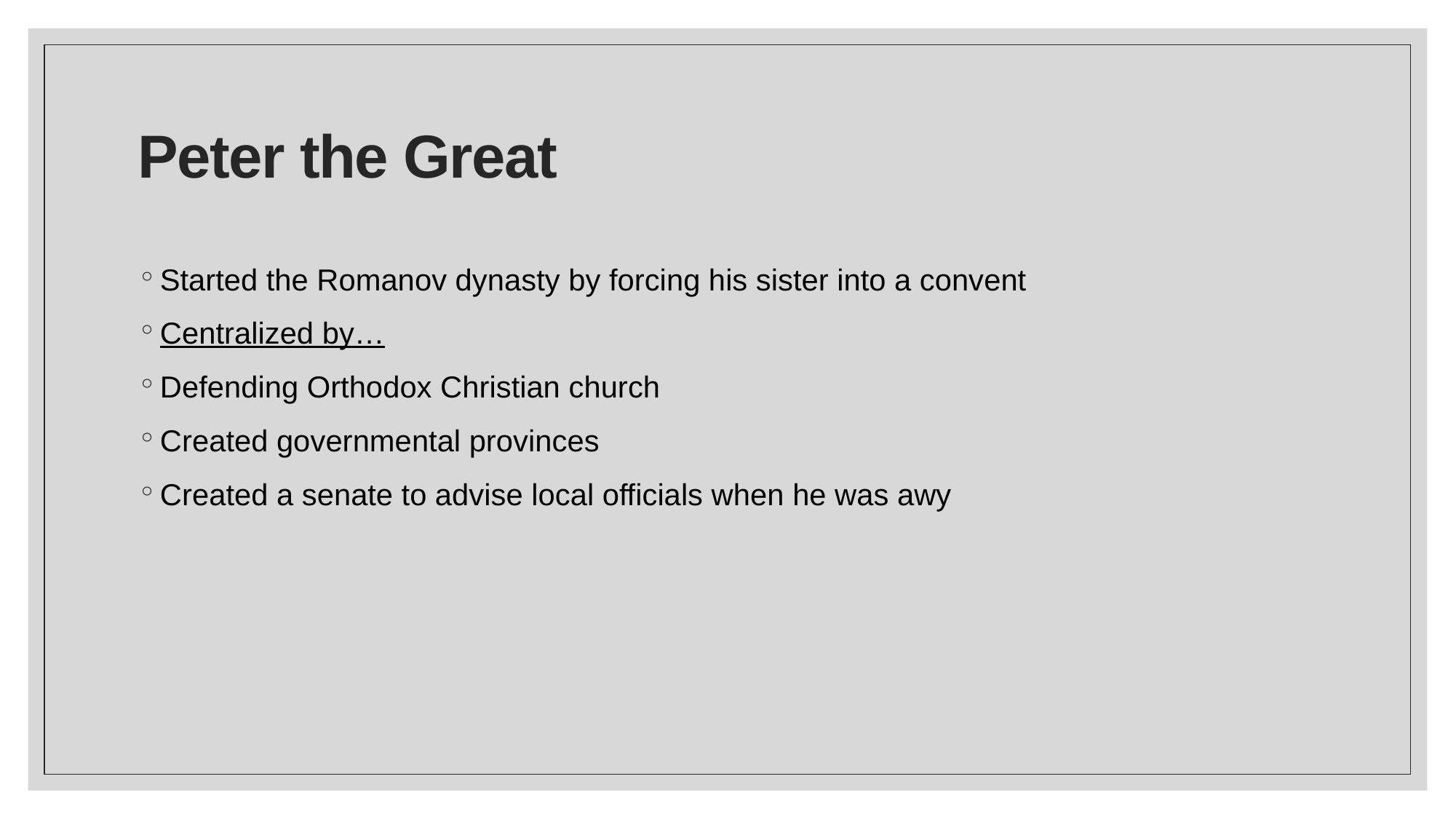

# Peter the Great
Started the Romanov dynasty by forcing his sister into a convent
Centralized by…
Defending Orthodox Christian church
Created governmental provinces
Created a senate to advise local officials when he was awy